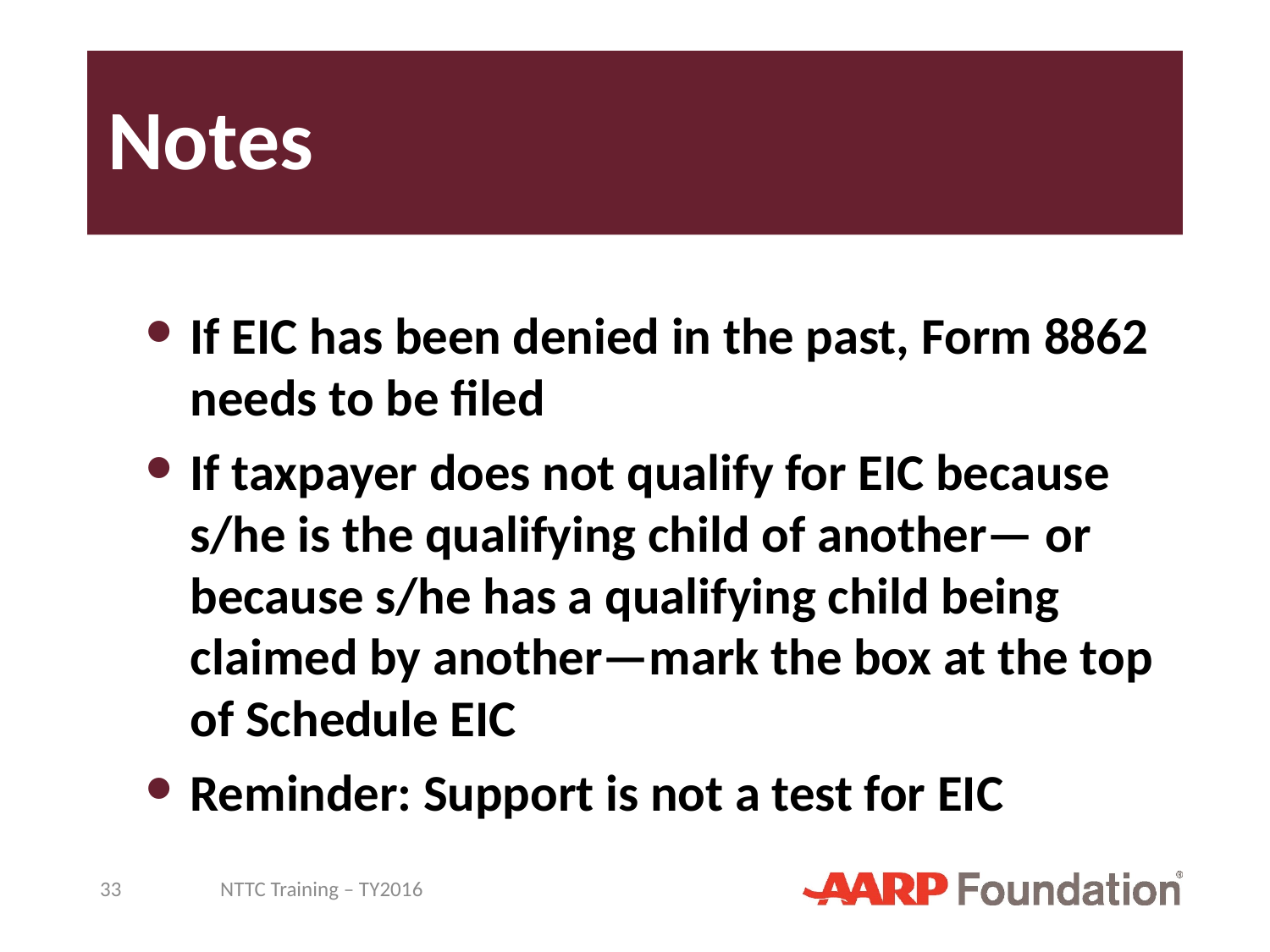

# Notes
If EIC has been denied in the past, Form 8862 needs to be filed
If taxpayer does not qualify for EIC because s/he is the qualifying child of another— or because s/he has a qualifying child being claimed by another—mark the box at the top of Schedule EIC
Reminder: Support is not a test for EIC

33
NTTC Training – TY2016